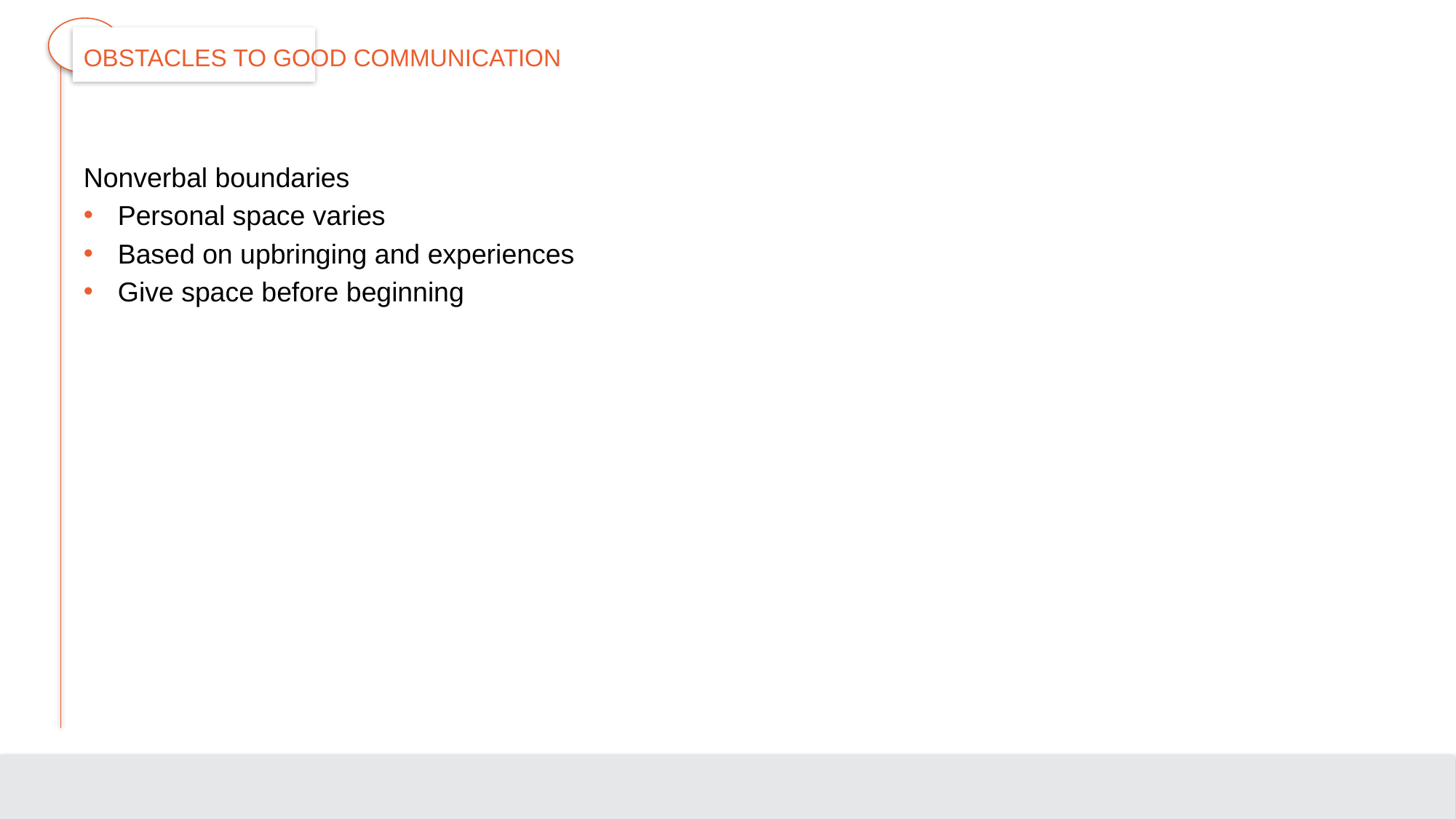

# Obstacles to Good Communication
Nonverbal boundaries
Personal space varies
Based on upbringing and experiences
Give space before beginning